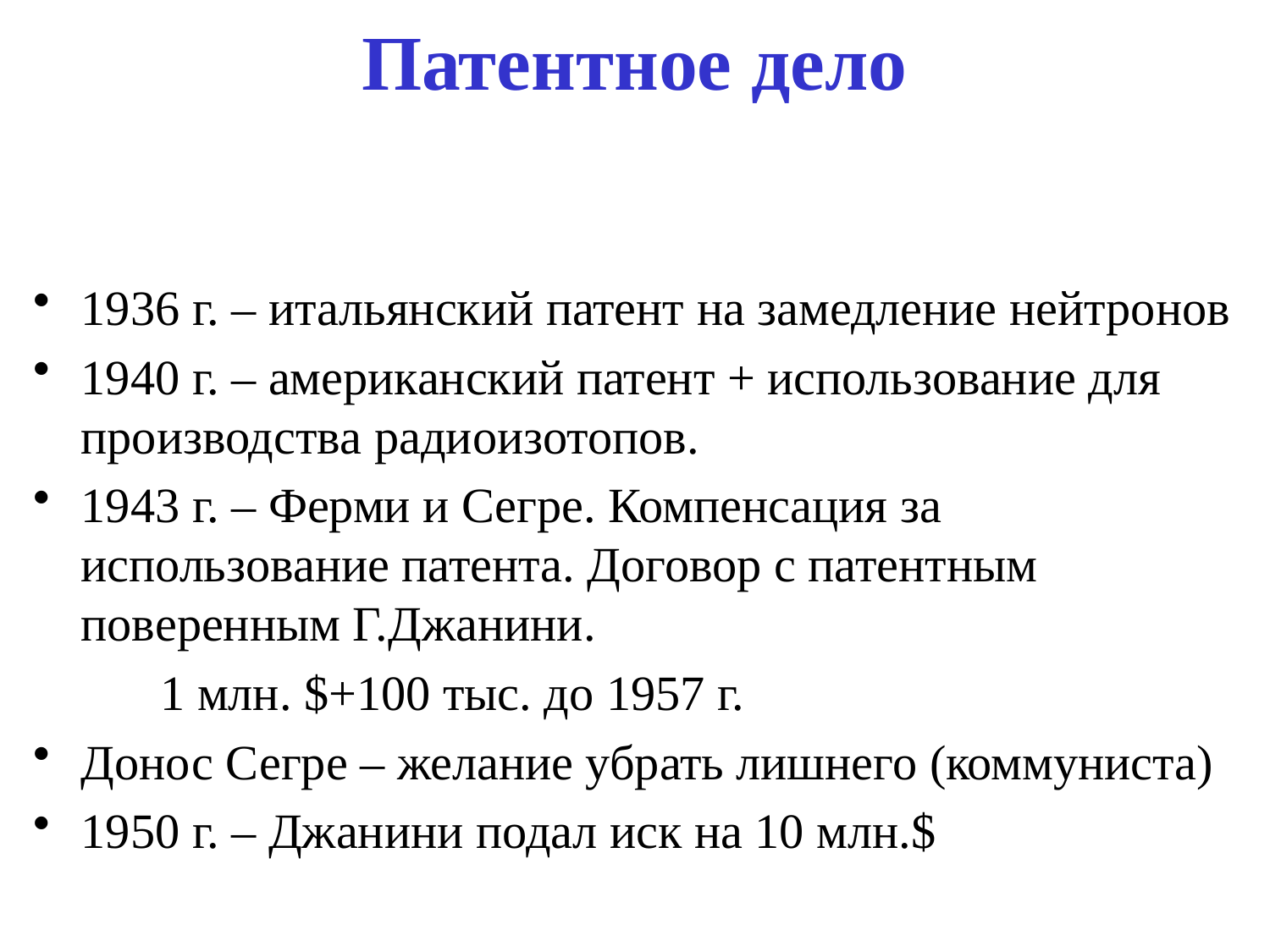

# Патентное дело
1936 г. – итальянский патент на замедление нейтронов
1940 г. – американский патент + использование для производства радиоизотопов.
1943 г. – Ферми и Сегре. Компенсация за использование патента. Договор с патентным поверенным Г.Джанини.
	1 млн. $+100 тыс. до 1957 г.
Донос Сегре – желание убрать лишнего (коммуниста)
1950 г. – Джанини подал иск на 10 млн.$